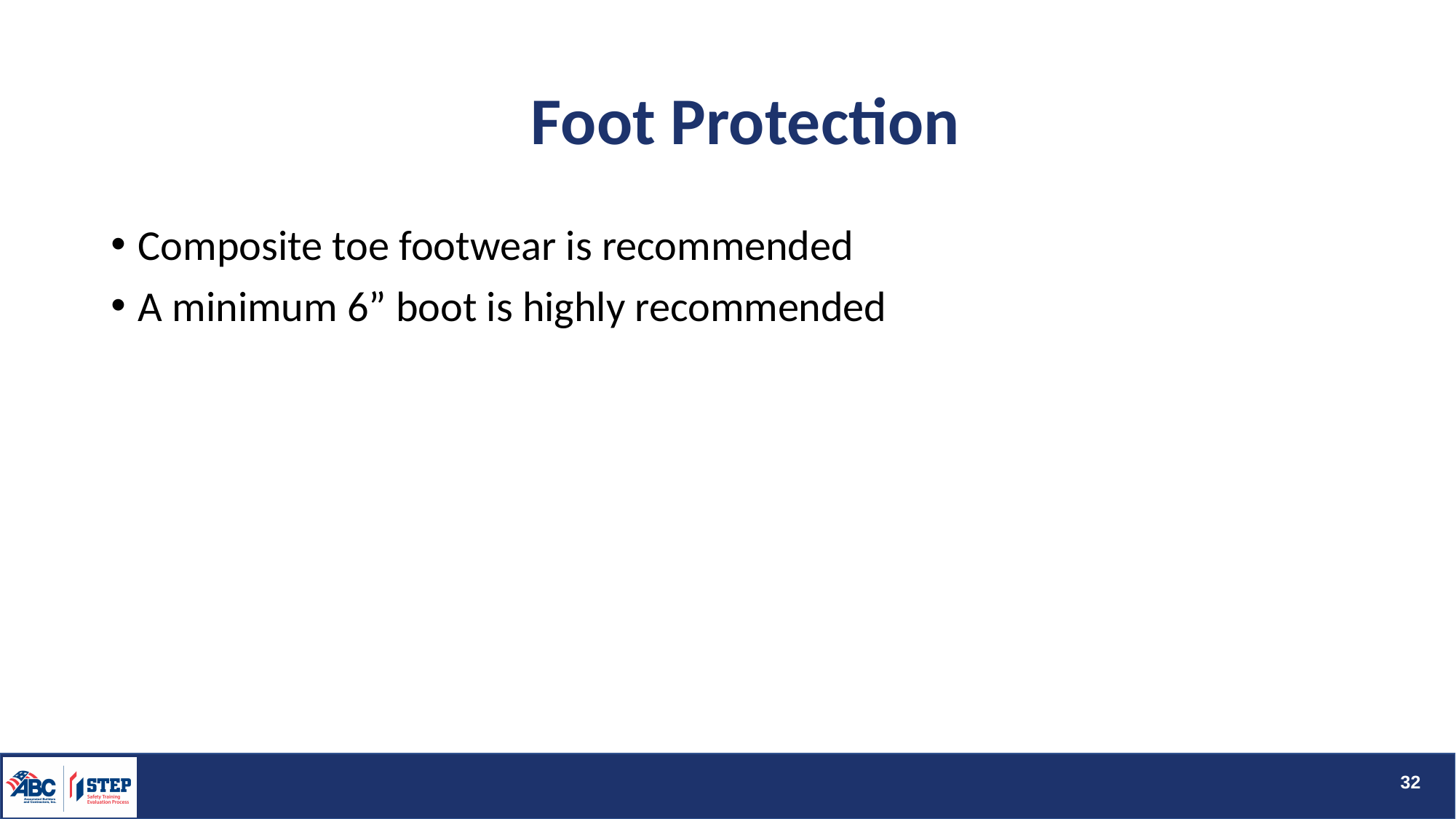

# Foot Protection
Composite toe footwear is recommended
A minimum 6” boot is highly recommended

32